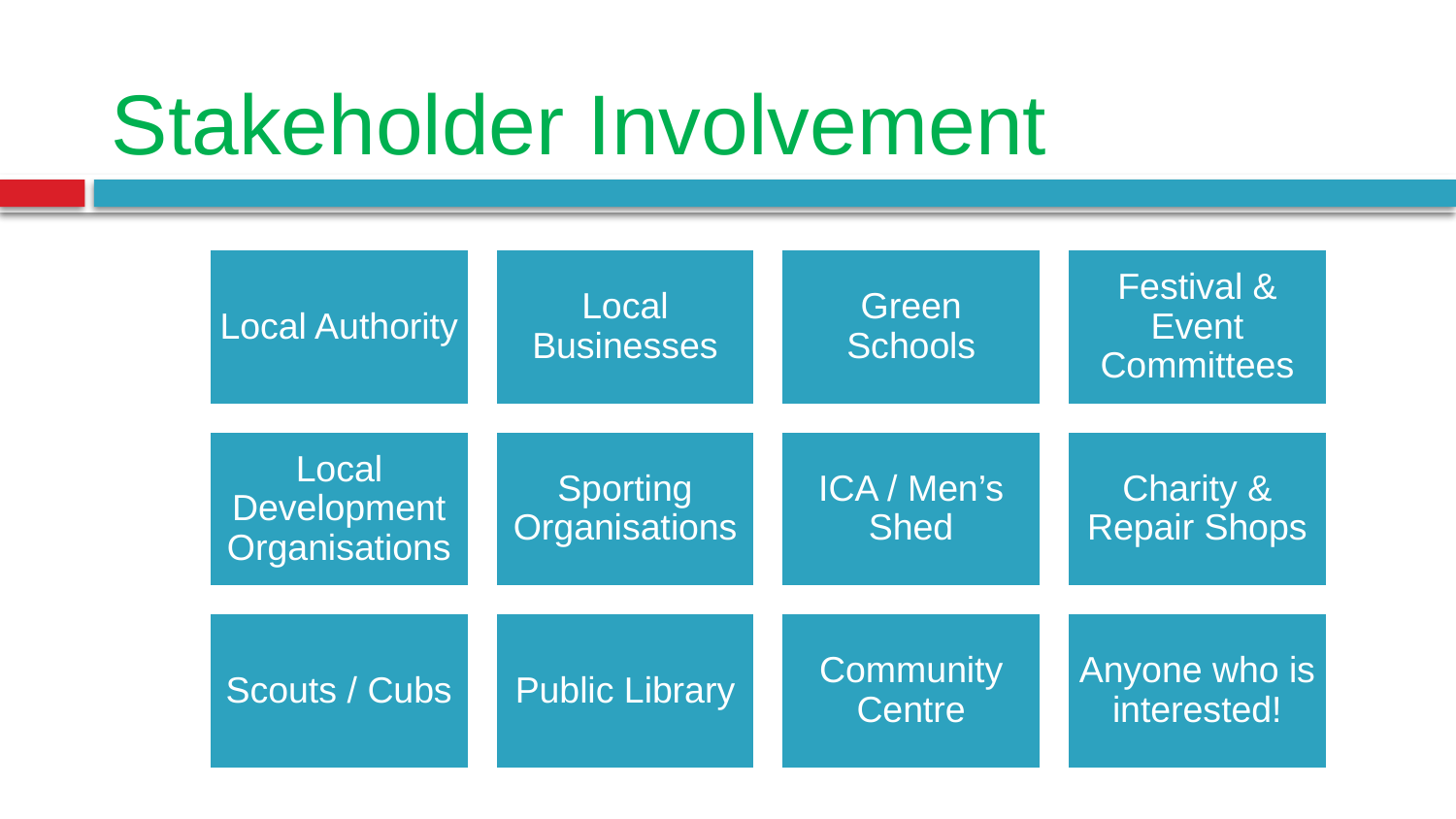

# Stakeholder Involvement
Local Authority
Local Businesses
Green Schools
Festival & Event Committees
Local Development Organisations
Sporting Organisations
ICA / Men’s Shed
Charity & Repair Shops
Scouts / Cubs
Public Library
Community Centre
Anyone who is interested!